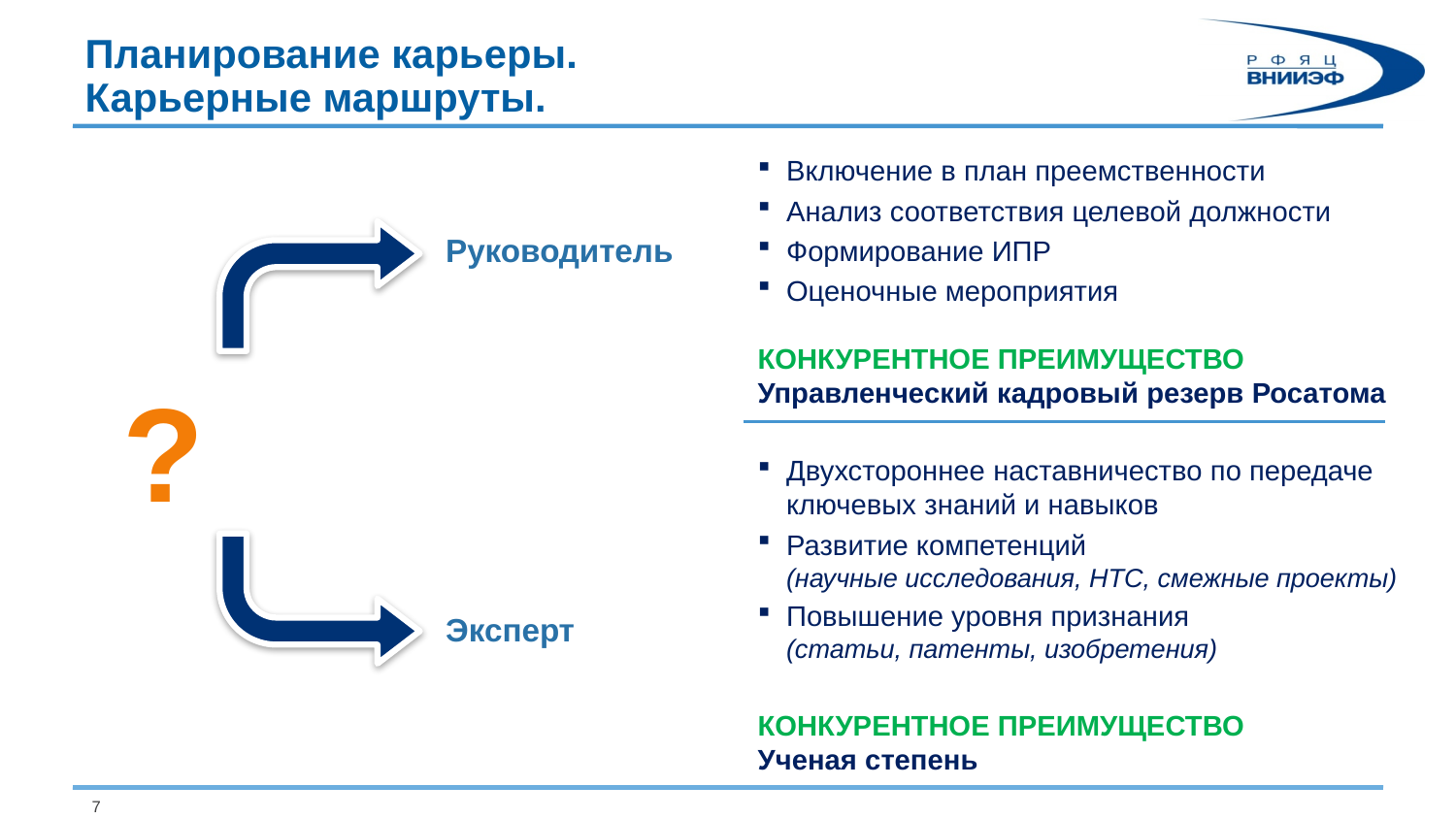

# Планирование карьеры. Карьерные маршруты.
Включение в план преемственности
Анализ соответствия целевой должности
Формирование ИПР
Оценочные мероприятия

КОНКУРЕНТНОЕ ПРЕИМУЩЕСТВО
Управленческий кадровый резерв Росатома

Руководитель
?
Двухстороннее наставничество по передаче ключевых знаний и навыков
Развитие компетенций
(научные исследования, НТС, смежные проекты)
Повышение уровня признания
(статьи, патенты, изобретения)

КОНКУРЕНТНОЕ ПРЕИМУЩЕСТВО
Ученая степень

Эксперт